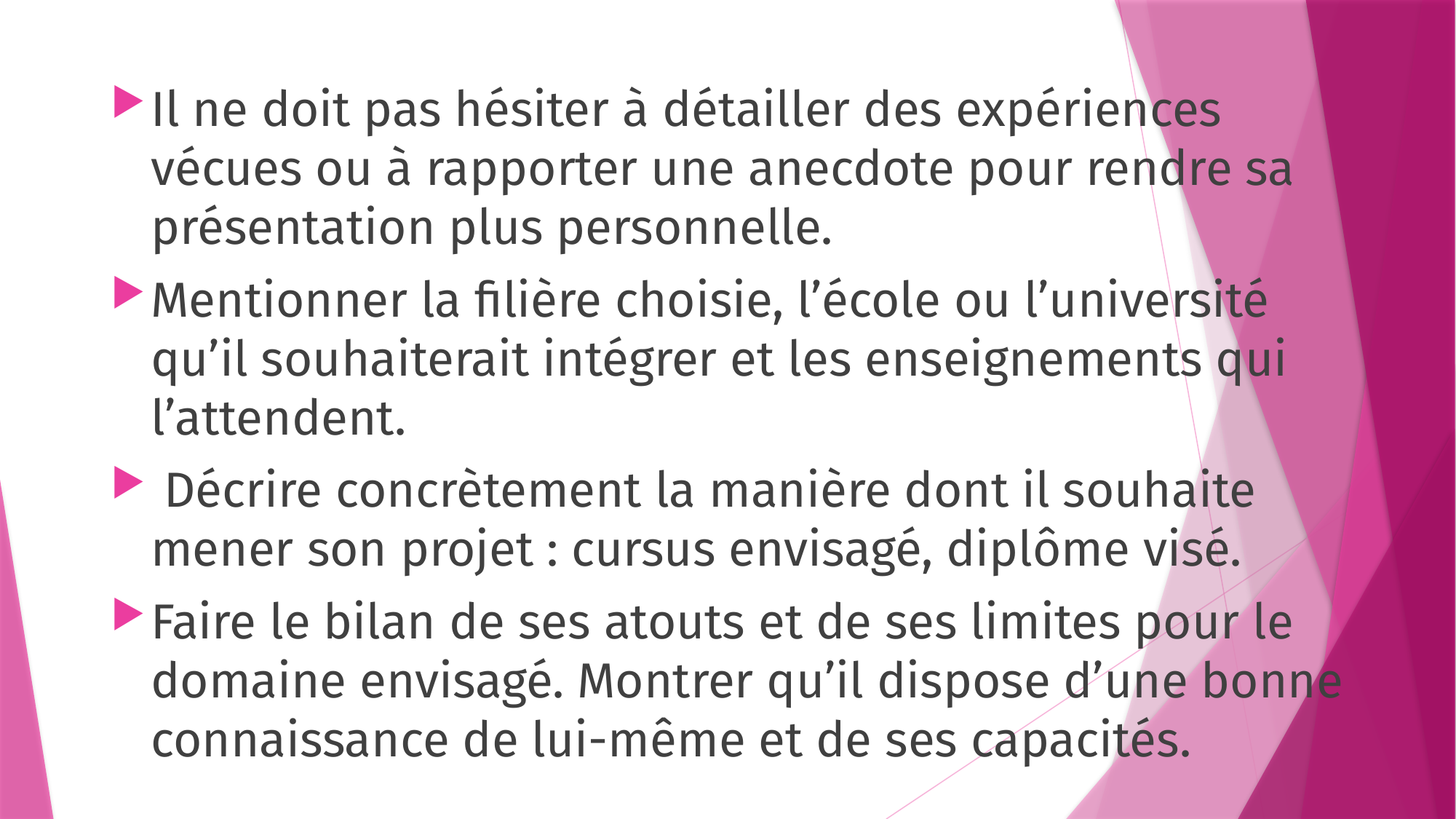

#
Il ne doit pas hésiter à détailler des expériences vécues ou à rapporter une anecdote pour rendre sa présentation plus personnelle.
Mentionner la filière choisie, l’école ou l’université qu’il souhaiterait intégrer et les enseignements qui  l’attendent.
 Décrire concrètement la manière dont il souhaite mener son projet : cursus envisagé, diplôme visé.
Faire le bilan de ses atouts et de ses limites pour le domaine envisagé. Montrer qu’il dispose d’une bonne connaissance de lui-même et de ses capacités.